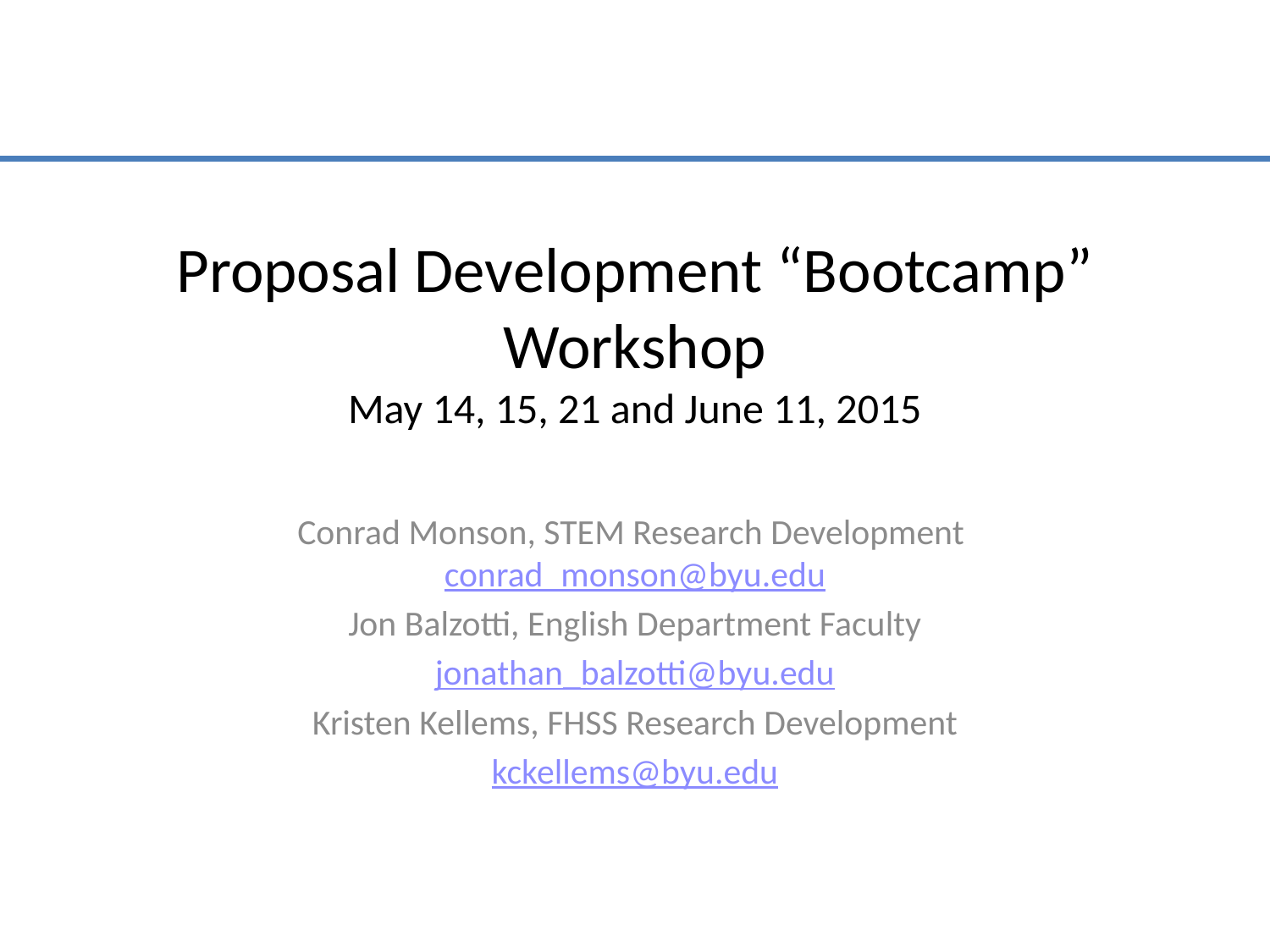

# Proposal Development “Bootcamp” Workshop May 14, 15, 21 and June 11, 2015

Conrad Monson, STEM Research Development conrad_monson@byu.edu
Jon Balzotti, English Department Faculty
jonathan_balzotti@byu.edu
Kristen Kellems, FHSS Research Development
kckellems@byu.edu